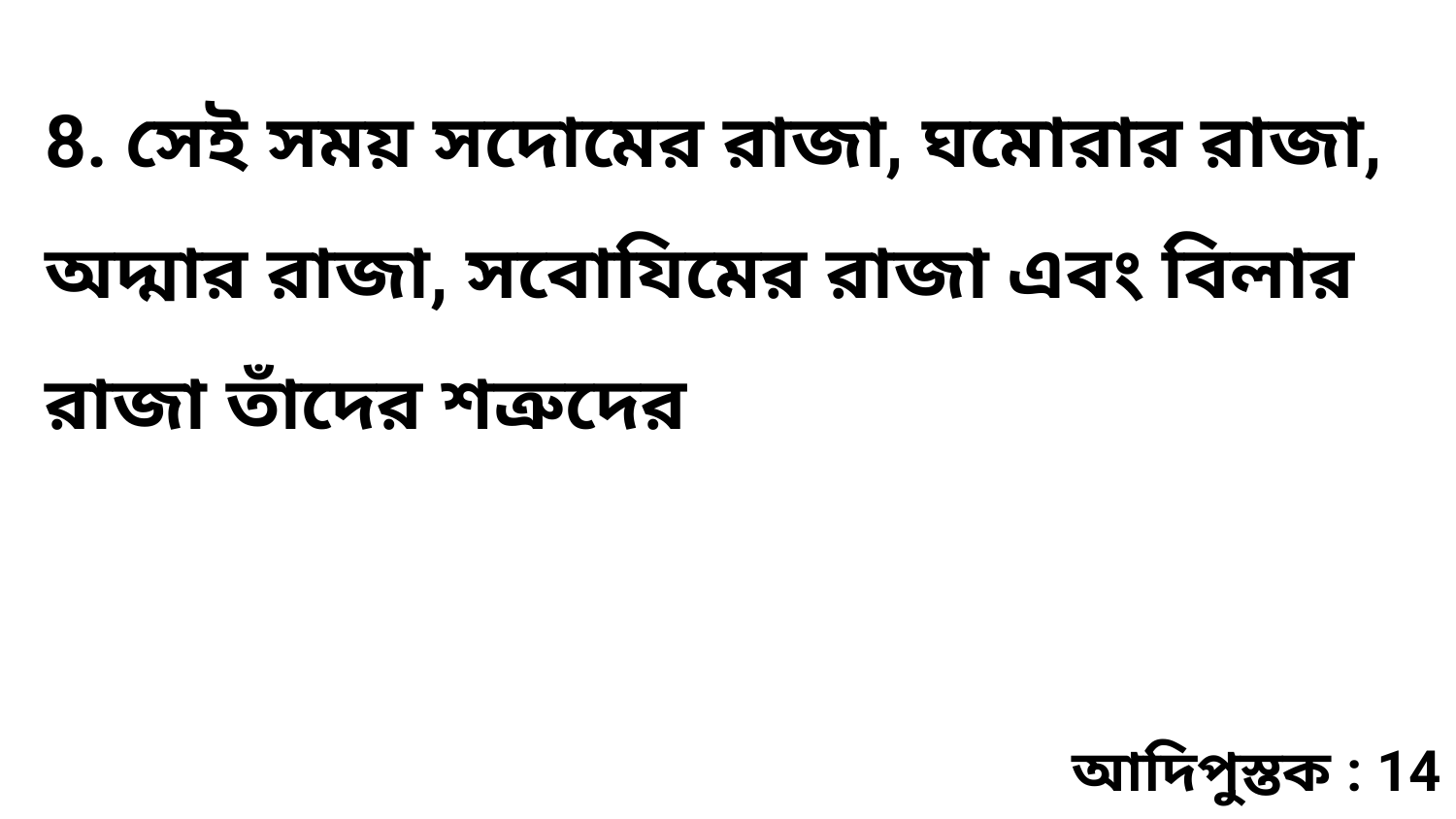

8. সেই সময় সদোমের রাজা, ঘমোরার রাজা, অদ্মার রাজা, সবোযিমের রাজা এবং বিলার রাজা তাঁদের শত্রুদের
আদিপুস্তক : 14